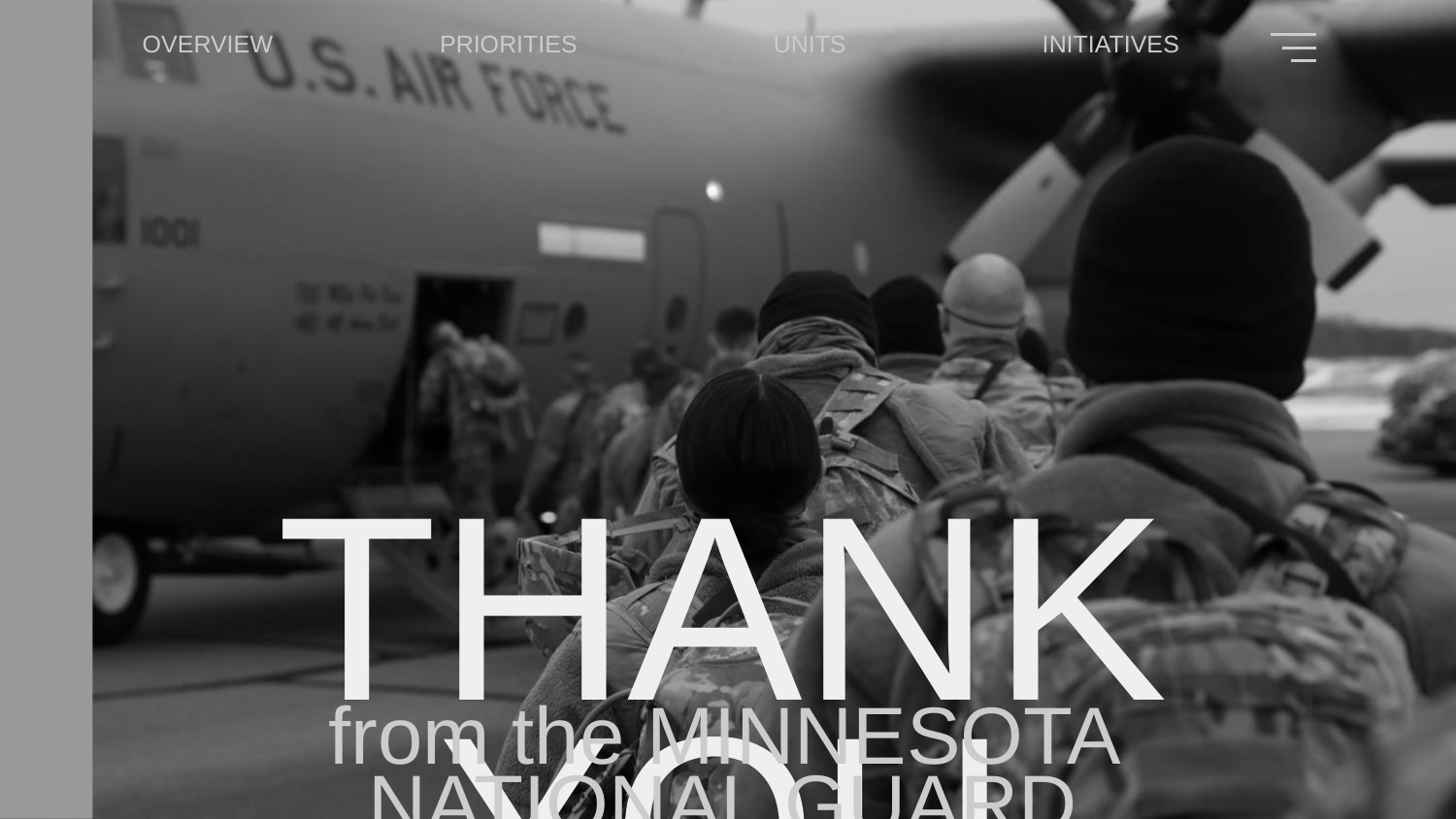

OVERVIEW
PRIORITIES
UNITS
INITIATIVES
# THANK YOU
from the MINNESOTA NATIONAL GUARD